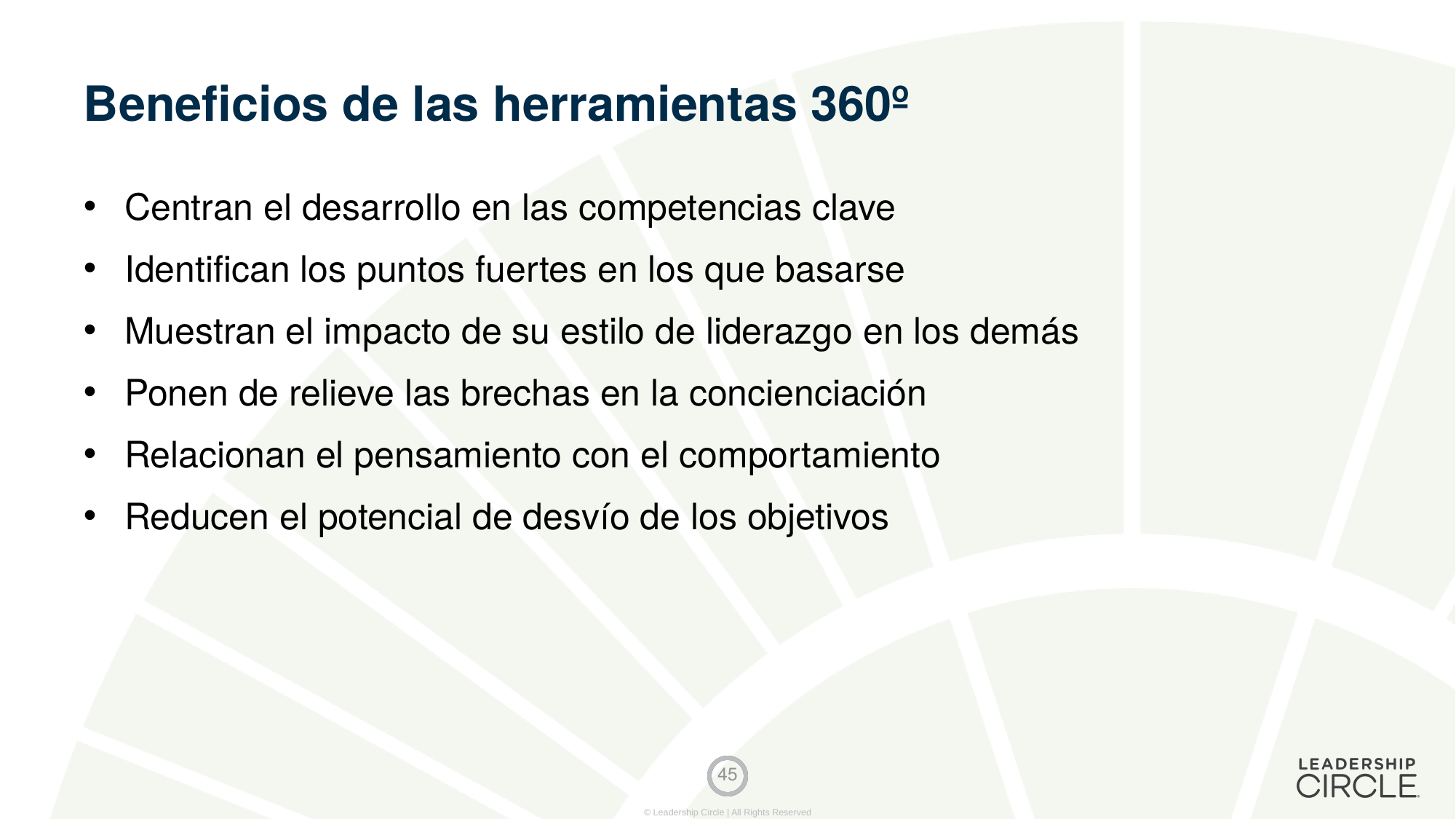

# Beneficios de las herramientas 360º
Centran el desarrollo en las competencias clave
Identifican los puntos fuertes en los que basarse
Muestran el impacto de su estilo de liderazgo en los demás
Ponen de relieve las brechas en la concienciación
Relacionan el pensamiento con el comportamiento
Reducen el potencial de desvío de los objetivos
45
© Leadership Circle | All Rights Reserved